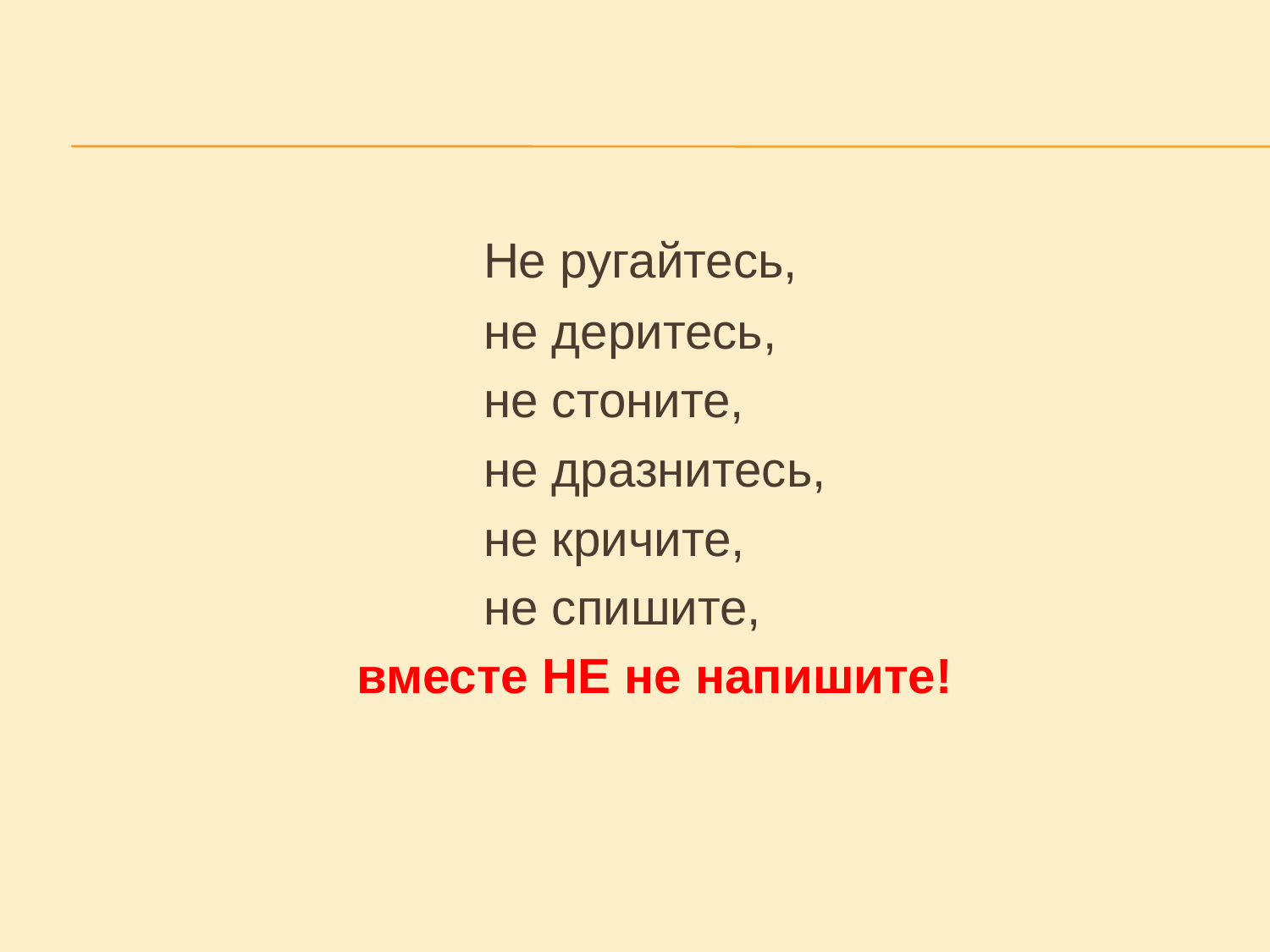

Не ругайтесь,
				не деритесь,
				не стоните,
				не дразнитесь,
				не кричите,
				не спишите,
			вместе НЕ не напишите!